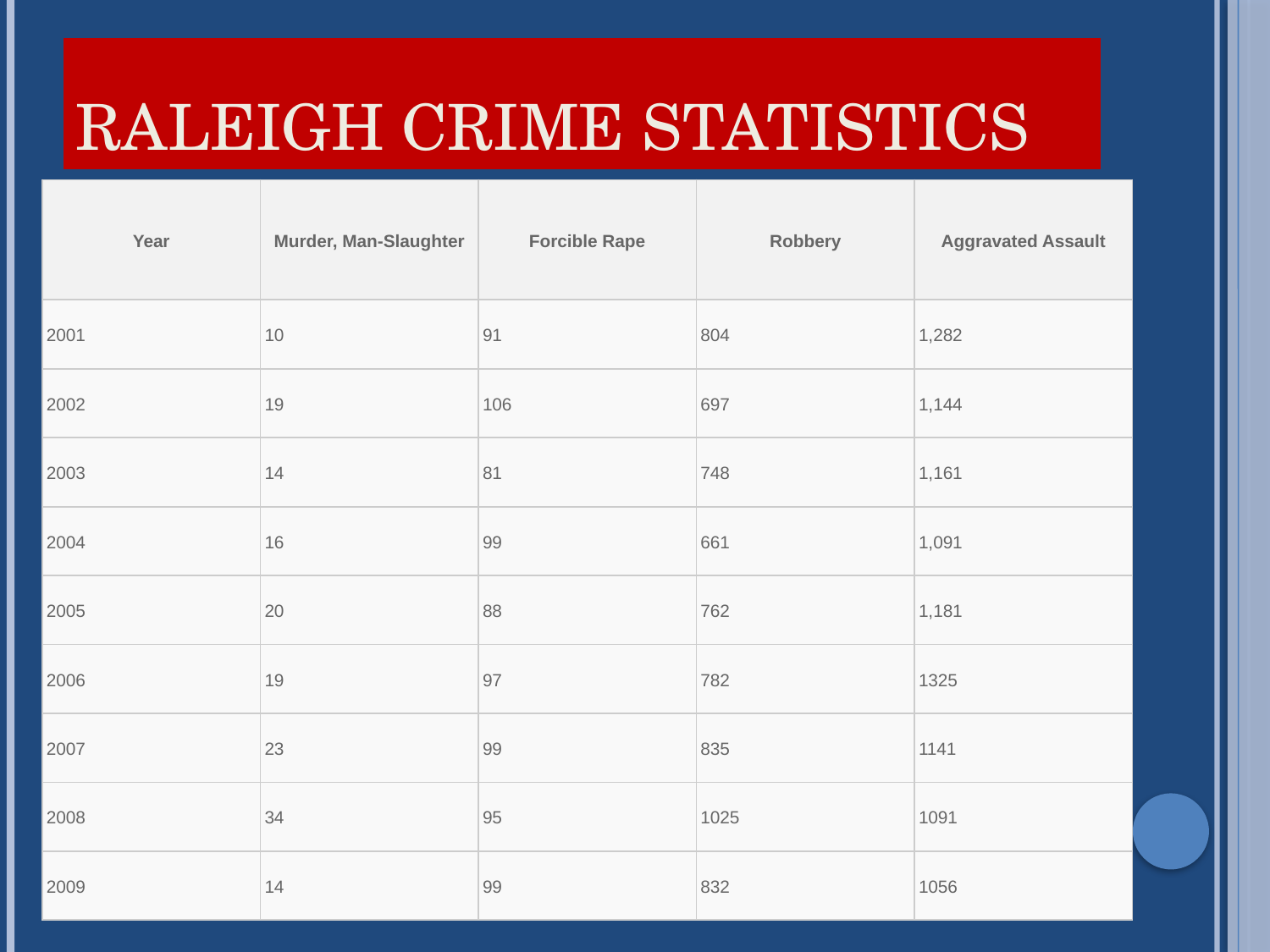

# Raleigh Crime Statistics
| Year | Murder, Man-Slaughter | Forcible Rape | Robbery | Aggravated Assault |
| --- | --- | --- | --- | --- |
| 2001 | 10 | 91 | 804 | 1,282 |
| 2002 | 19 | 106 | 697 | 1,144 |
| 2003 | 14 | 81 | 748 | 1,161 |
| 2004 | 16 | 99 | 661 | 1,091 |
| 2005 | 20 | 88 | 762 | 1,181 |
| 2006 | 19 | 97 | 782 | 1325 |
| 2007 | 23 | 99 | 835 | 1141 |
| 2008 | 34 | 95 | 1025 | 1091 |
| 2009 | 14 | 99 | 832 | 1056 |